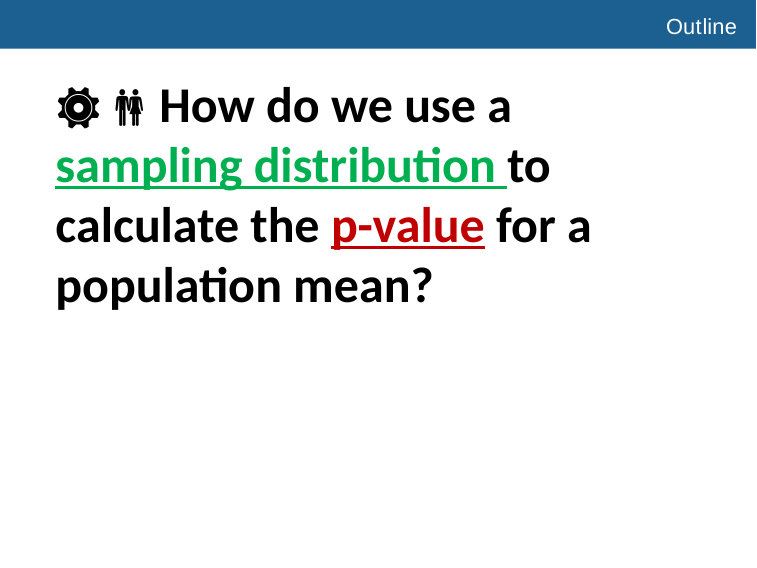

# Outline
⚙ 👫 How do we use a sampling distribution to calculate the p-value for a population mean?